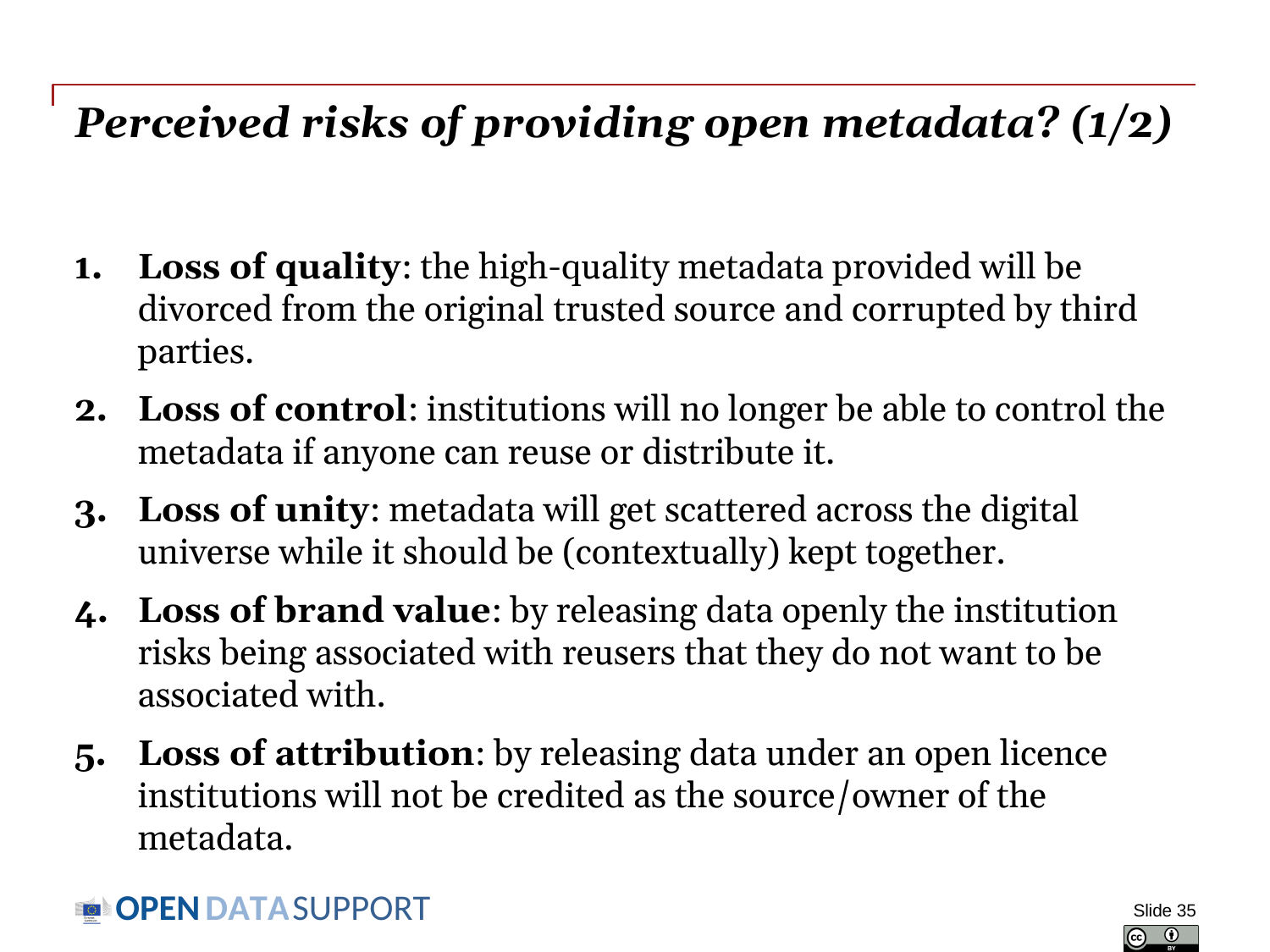

# Perceived risks of providing open metadata? (1/2)
Loss of quality: the high-quality metadata provided will be divorced from the original trusted source and corrupted by third parties.
Loss of control: institutions will no longer be able to control the metadata if anyone can reuse or distribute it.
Loss of unity: metadata will get scattered across the digital universe while it should be (contextually) kept together.
Loss of brand value: by releasing data openly the institution risks being associated with reusers that they do not want to be associated with.
Loss of attribution: by releasing data under an open licence institutions will not be credited as the source/owner of the metadata.
Slide 35